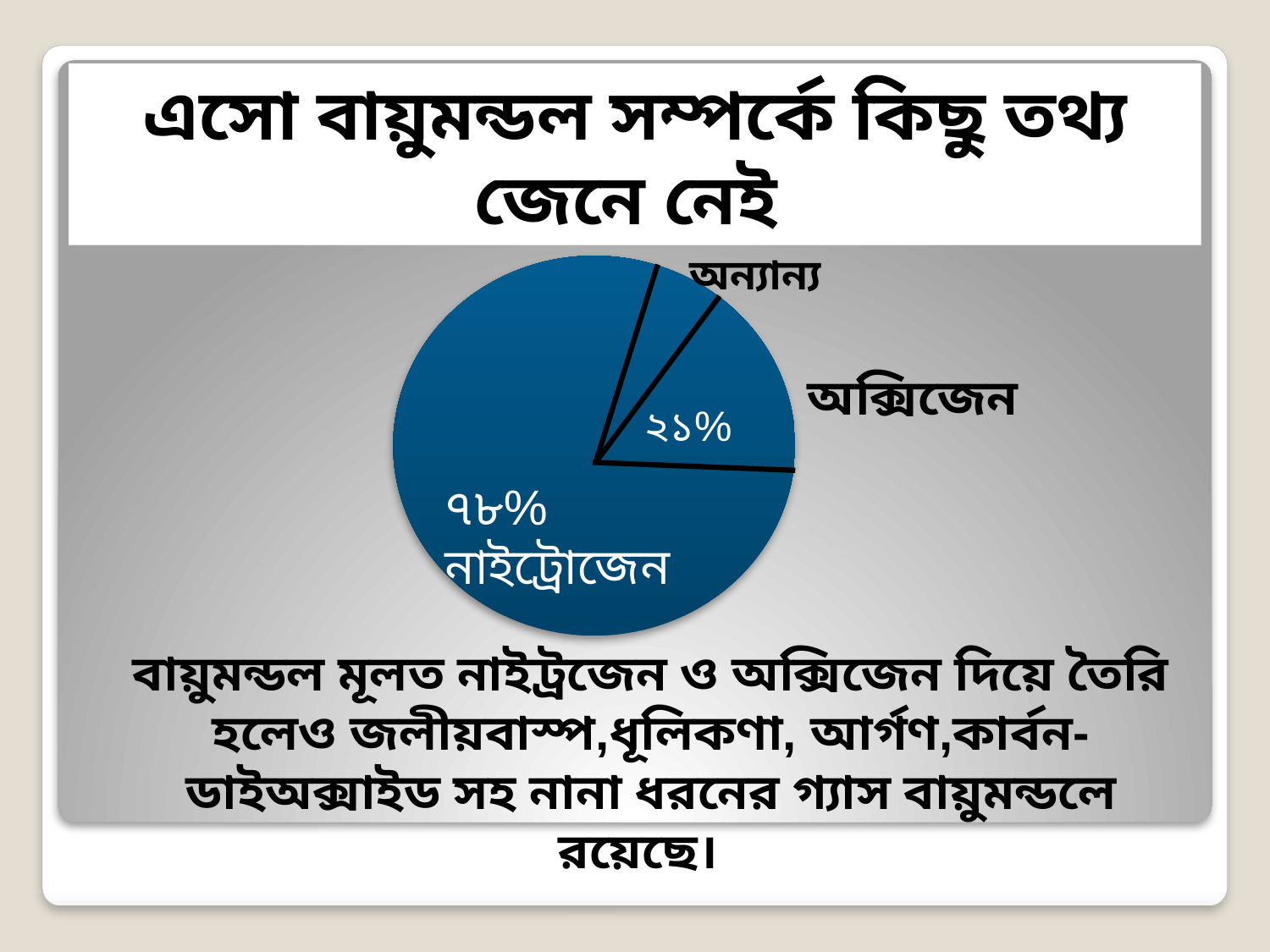

এসো বায়ুমন্ডল সম্পর্কে কিছু তথ্য জেনে নেই
১% অন্যান্য

অক্সিজেন
২১%
৭৮% নাইট্রোজেন
বায়ুমন্ডল মূলত নাইট্রজেন ও অক্সিজেন দিয়ে তৈরি হলেও জলীয়বাস্প,ধূলিকণা, আর্গণ,কার্বন-ডাইঅক্সাইড সহ নানা ধরনের গ্যাস বায়ুমন্ডলে রয়েছে।